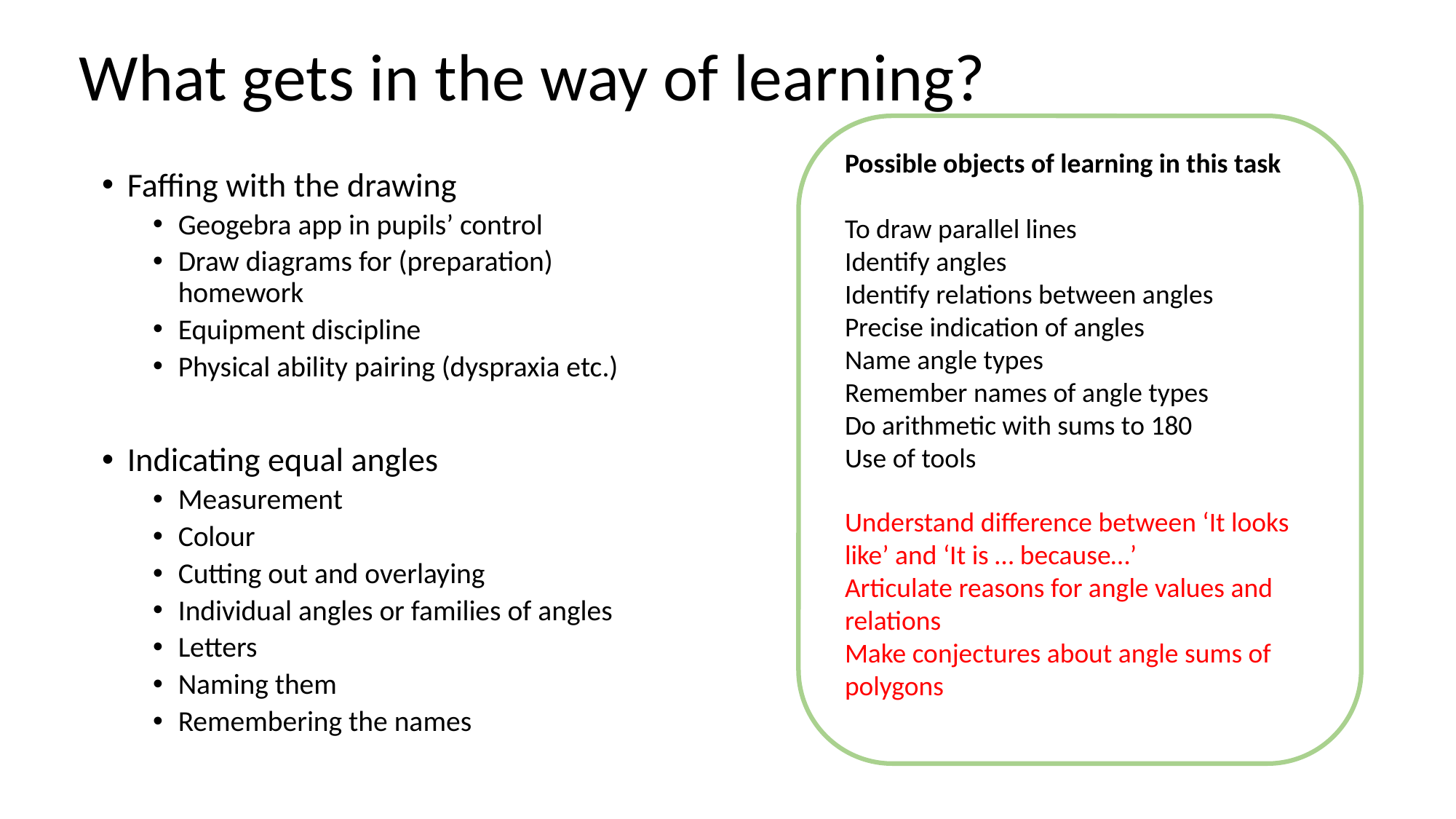

# What gets in the way of learning?

Possible objects of learning in this task

To draw parallel lines
Identify angles
Identify relations between angles
Precise indication of angles
Name angle types
Remember names of angle types
Do arithmetic with sums to 180
Use of tools
Faffing with the drawing
Geogebra app in pupils’ control
Draw diagrams for (preparation) homework
Equipment discipline
Physical ability pairing (dyspraxia etc.)

Indicating equal angles
Measurement
Colour
Cutting out and overlaying
Individual angles or families of angles
Letters
Naming them
Remembering the names

Understand difference between ‘It looks like’ and ‘It is … because…’
Articulate reasons for angle values and relations
Make conjectures about angle sums of polygons